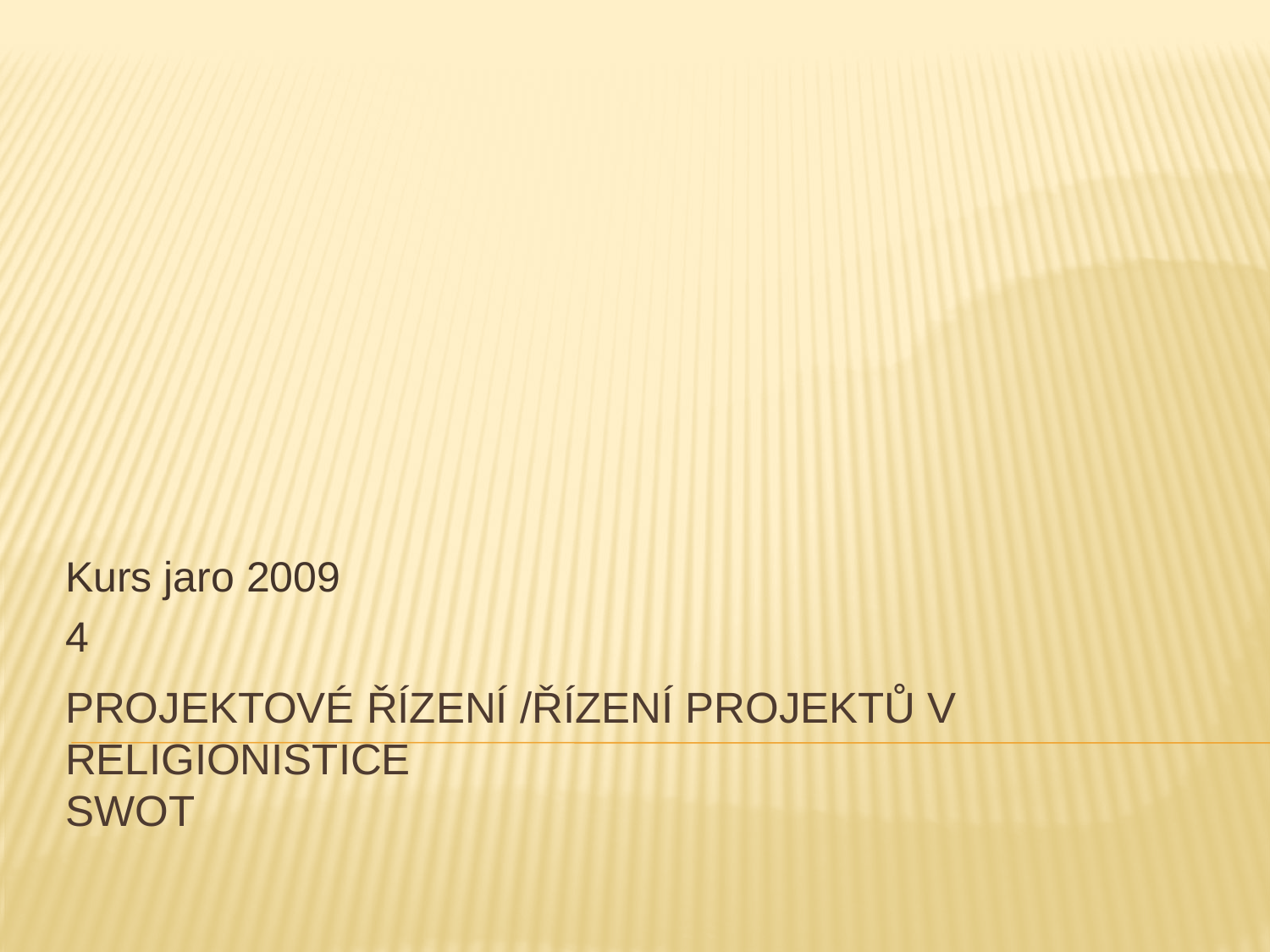

Kurs jaro 2009
4
# Projektové řízení /Řízení projektů v religionistice SWOT